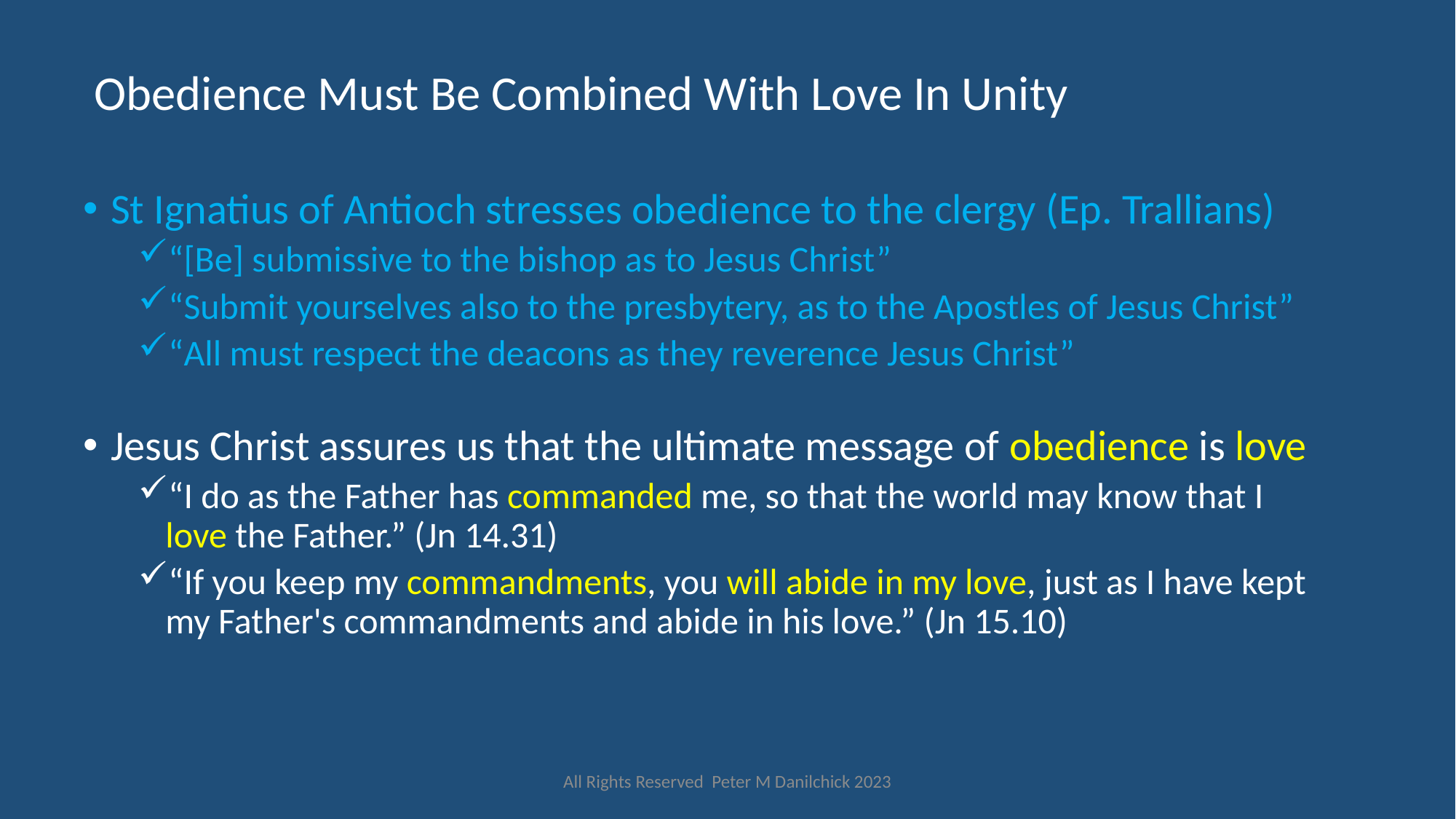

# Obedience Must Be Combined With Love In Unity
St Ignatius of Antioch stresses obedience to the clergy (Ep. Trallians)
“[Be] submissive to the bishop as to Jesus Christ”
“Submit yourselves also to the presbytery, as to the Apostles of Jesus Christ”
“All must respect the deacons as they reverence Jesus Christ”

Jesus Christ assures us that the ultimate message of obedience is love
“I do as the Father has commanded me, so that the world may know that I love the Father.” (Jn 14.31)
“If you keep my commandments, you will abide in my love, just as I have kept my Father's commandments and abide in his love.” (Jn 15.10)
All Rights Reserved  Peter M Danilchick 2023